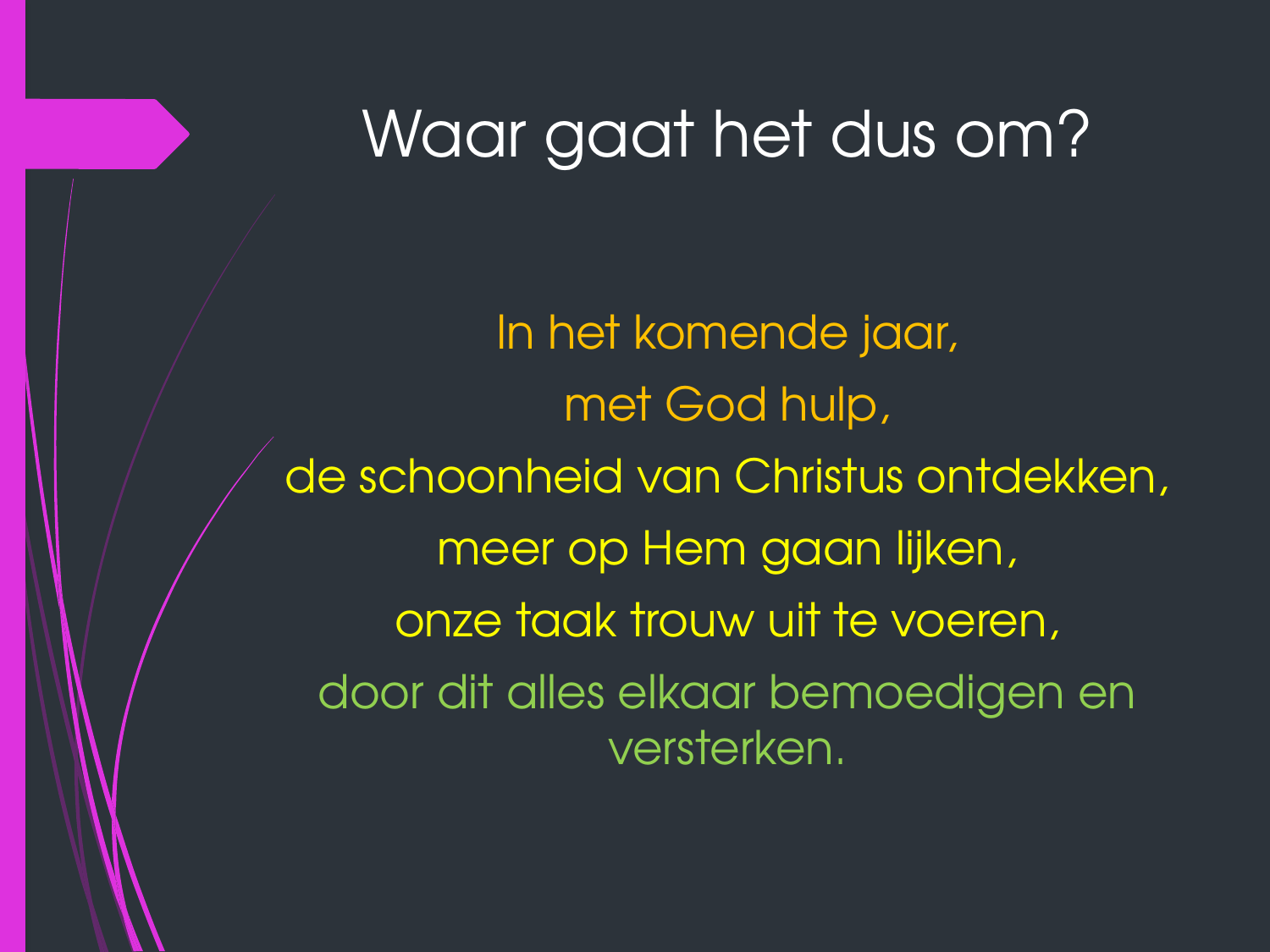

# Waar gaat het dus om?
In het komende jaar,
met God hulp,
de schoonheid van Christus ontdekken,
meer op Hem gaan lijken,
onze taak trouw uit te voeren,
door dit alles elkaar bemoedigen en versterken.